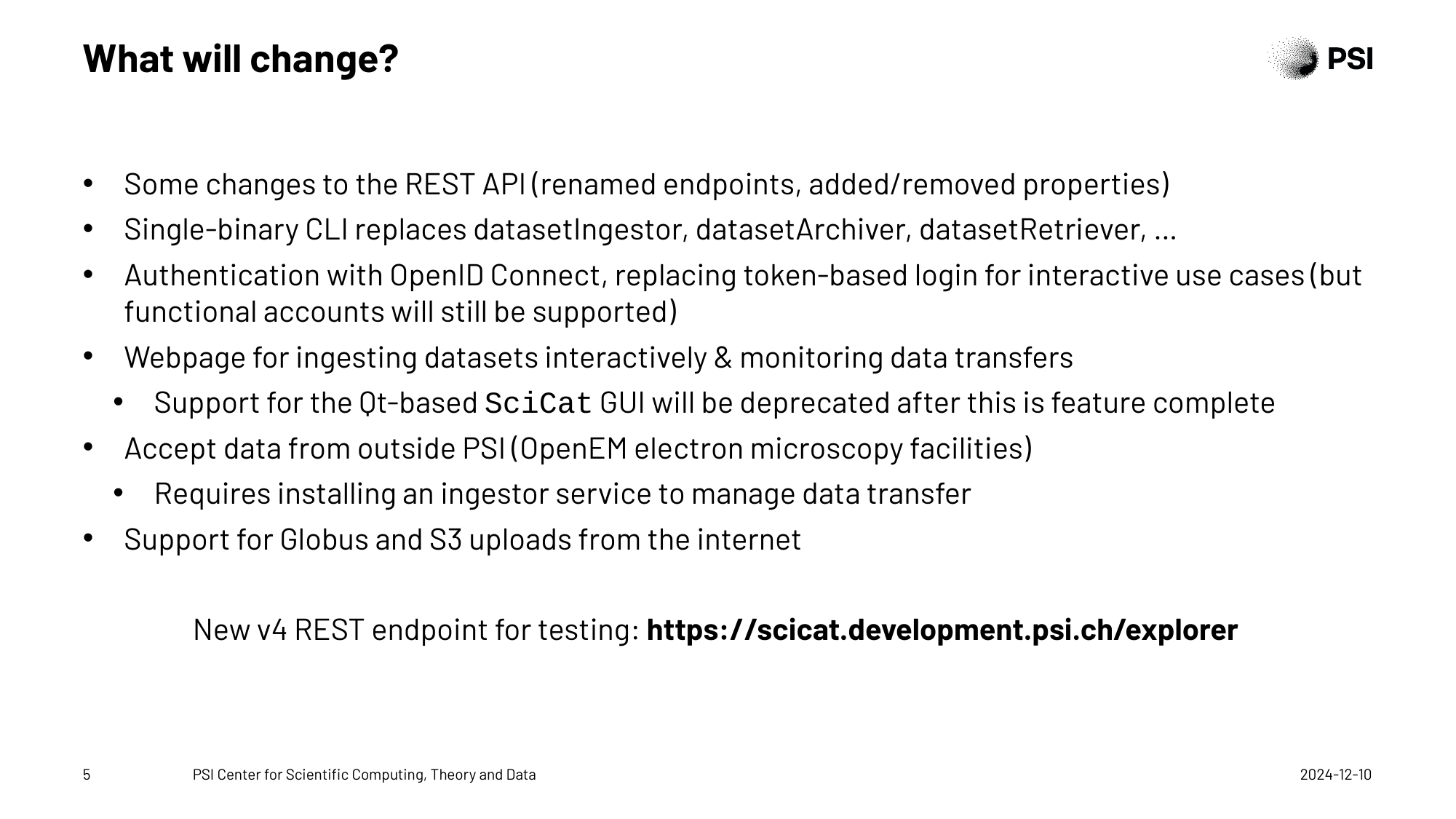

# What will change?
Some changes to the REST API (renamed endpoints, added/removed properties)
Single-binary CLI replaces datasetIngestor, datasetArchiver, datasetRetriever, …
Authentication with OpenID Connect, replacing token-based login for interactive use cases (but functional accounts will still be supported)
Webpage for ingesting datasets interactively & monitoring data transfers
Support for the Qt-based SciCat GUI will be deprecated after this is feature complete
Accept data from outside PSI (OpenEM electron microscopy facilities)
Requires installing an ingestor service to manage data transfer
Support for Globus and S3 uploads from the internet

New v4 REST endpoint for testing: https://scicat.development.psi.ch/explorer
5
PSI Center for Scientific Computing, Theory and Data
2024-12-10